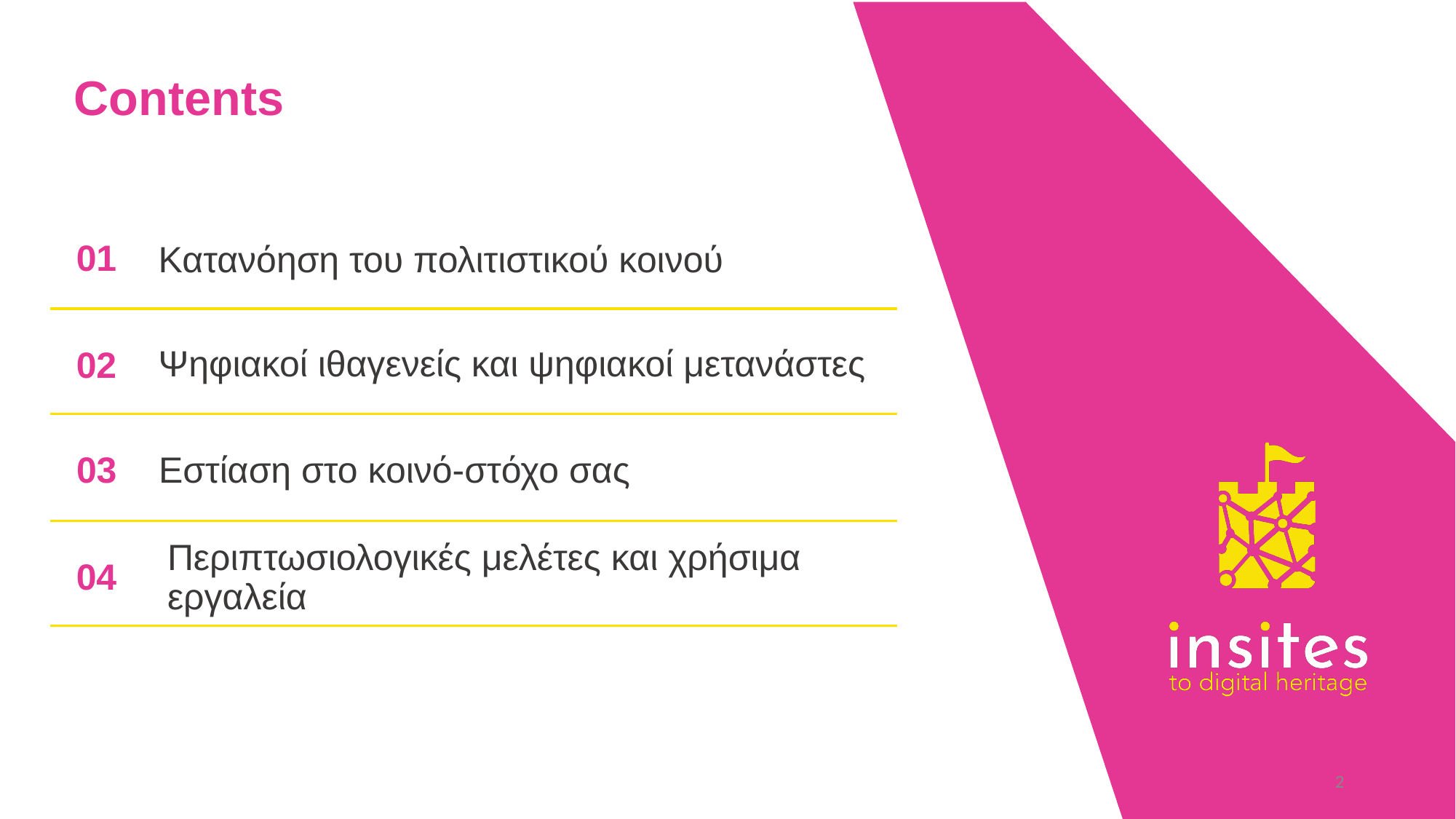

Contents
01
Κατανόηση του πολιτιστικού κοινού
02
Ψηφιακοί ιθαγενείς και ψηφιακοί μετανάστες

03
Εστίαση στο κοινό-στόχο σας
04
Περιπτωσιολογικές μελέτες και χρήσιμα εργαλεία
2